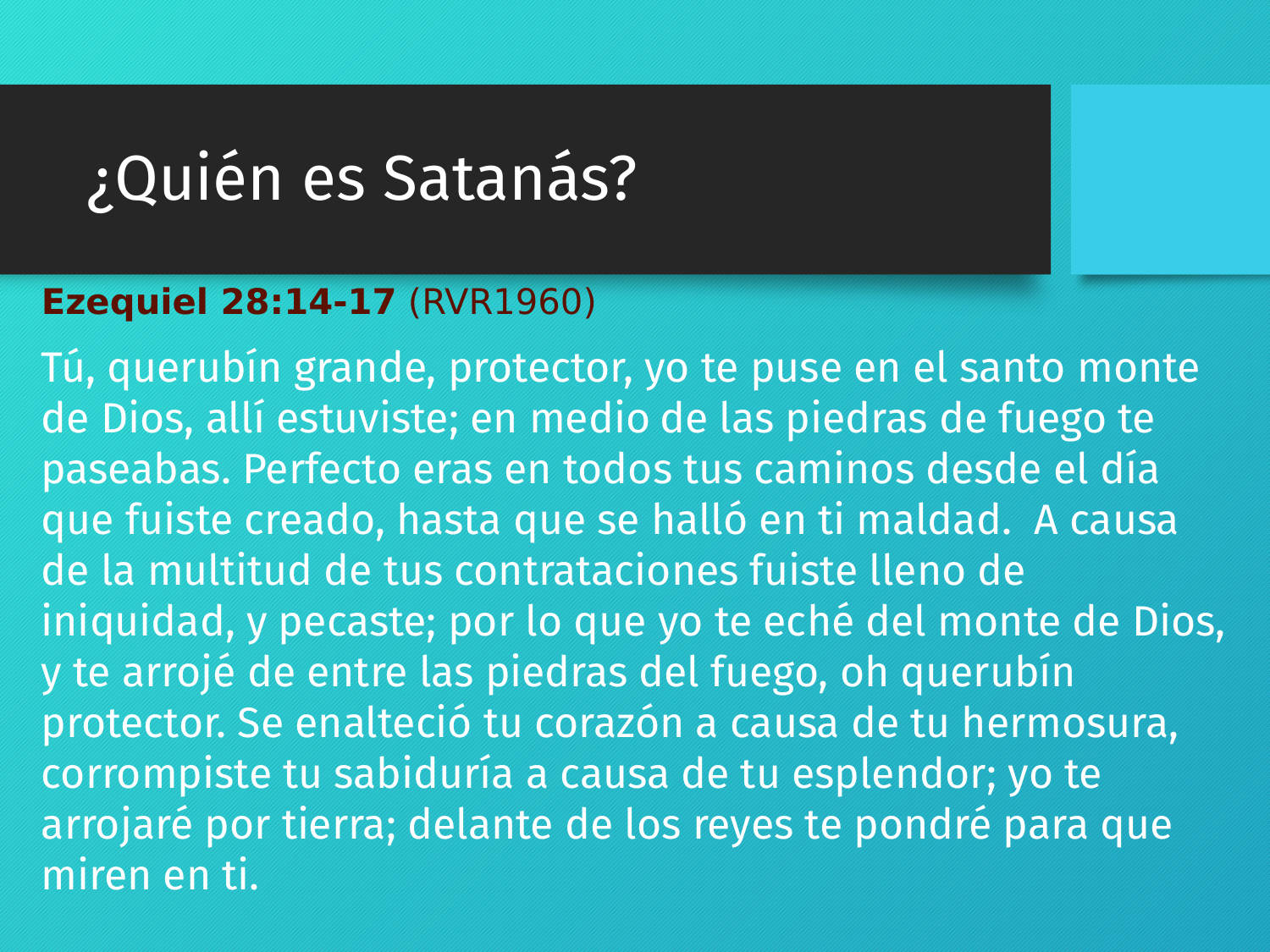

# ¿Quién es Satanás?
Ezequiel 28:14-17 (RVR1960)
Tú, querubín grande, protector, yo te puse en el santo monte de Dios, allí estuviste; en medio de las piedras de fuego te paseabas. Perfecto eras en todos tus caminos desde el día que fuiste creado, hasta que se halló en ti maldad.  A causa de la multitud de tus contrataciones fuiste lleno de iniquidad, y pecaste; por lo que yo te eché del monte de Dios, y te arrojé de entre las piedras del fuego, oh querubín protector. Se enalteció tu corazón a causa de tu hermosura, corrompiste tu sabiduría a causa de tu esplendor; yo te arrojaré por tierra; delante de los reyes te pondré para que miren en ti.